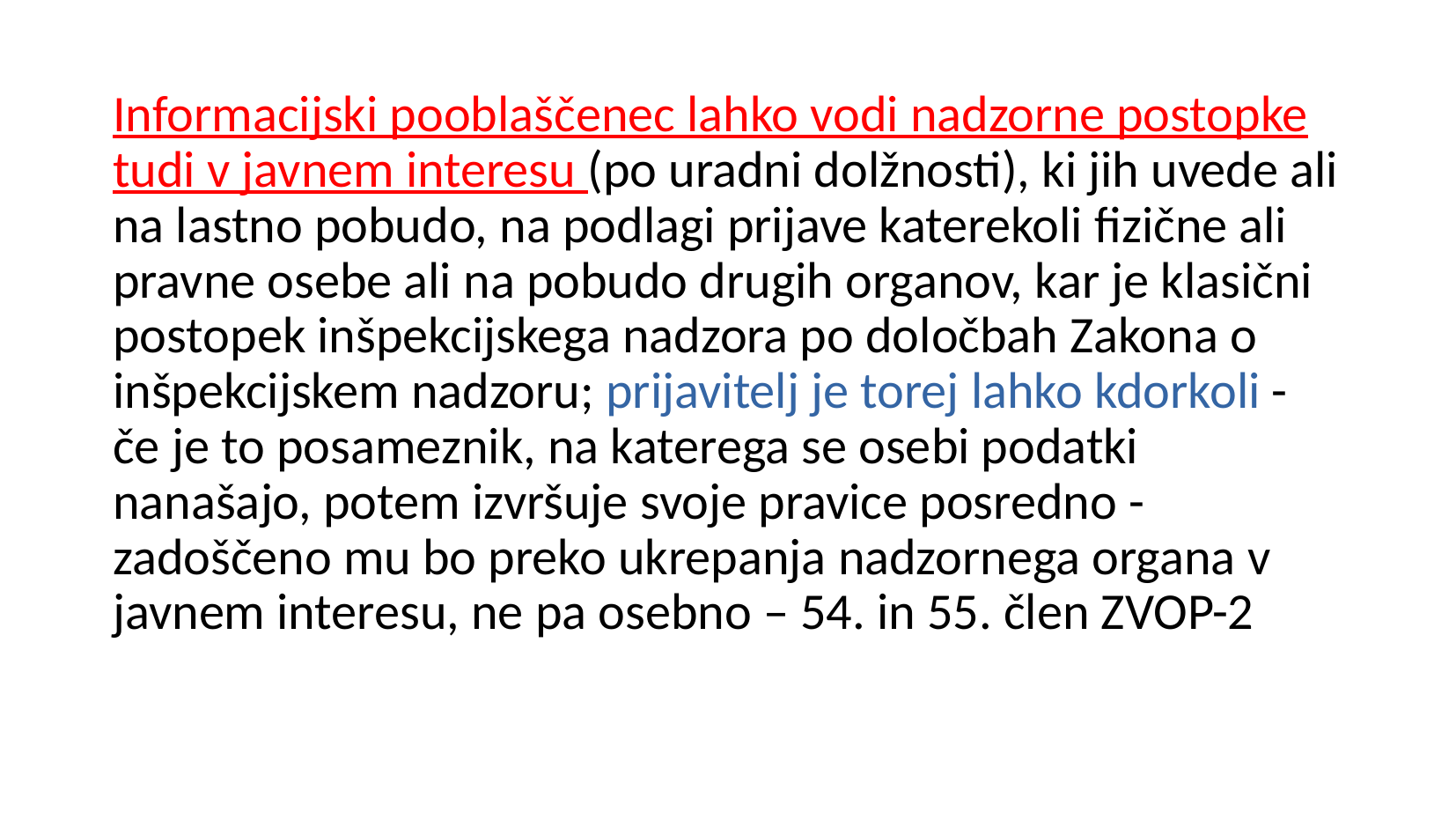

Informacijski pooblaščenec lahko vodi nadzorne postopke tudi v javnem interesu (po uradni dolžnosti), ki jih uvede ali na lastno pobudo, na podlagi prijave katerekoli fizične ali pravne osebe ali na pobudo drugih organov, kar je klasični postopek inšpekcijskega nadzora po določbah Zakona o inšpekcijskem nadzoru; prijavitelj je torej lahko kdorkoli - če je to posameznik, na katerega se osebi podatki nanašajo, potem izvršuje svoje pravice posredno - zadoščeno mu bo preko ukrepanja nadzornega organa v javnem interesu, ne pa osebno – 54. in 55. člen ZVOP-2